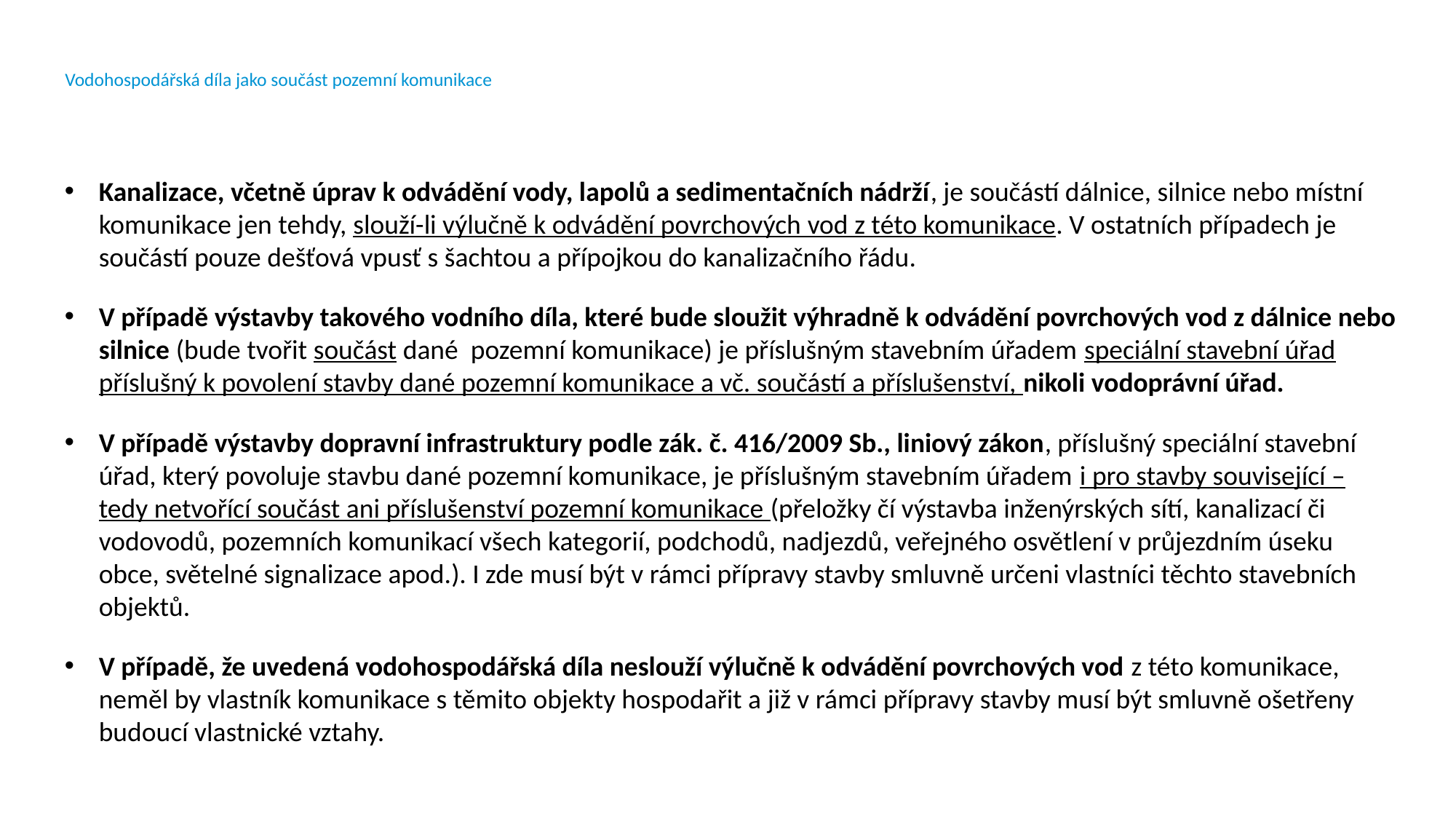

# Vodohospodářská díla jako součást pozemní komunikace
Kanalizace, včetně úprav k odvádění vody, lapolů a sedimentačních nádrží, je součástí dálnice, silnice nebo místní komunikace jen tehdy, slouží-li výlučně k odvádění povrchových vod z této komunikace. V ostatních případech je součástí pouze dešťová vpusť s šachtou a přípojkou do kanalizačního řádu.
V případě výstavby takového vodního díla, které bude sloužit výhradně k odvádění povrchových vod z dálnice nebo silnice (bude tvořit součást dané  pozemní komunikace) je příslušným stavebním úřadem speciální stavební úřad příslušný k povolení stavby dané pozemní komunikace a vč. součástí a příslušenství, nikoli vodoprávní úřad.
V případě výstavby dopravní infrastruktury podle zák. č. 416/2009 Sb., liniový zákon, příslušný speciální stavební úřad, který povoluje stavbu dané pozemní komunikace, je příslušným stavebním úřadem i pro stavby související – tedy netvořící součást ani příslušenství pozemní komunikace (přeložky čí výstavba inženýrských sítí, kanalizací či vodovodů, pozemních komunikací všech kategorií, podchodů, nadjezdů, veřejného osvětlení v průjezdním úseku obce, světelné signalizace apod.). I zde musí být v rámci přípravy stavby smluvně určeni vlastníci těchto stavebních objektů.
V případě, že uvedená vodohospodářská díla neslouží výlučně k odvádění povrchových vod z této komunikace, neměl by vlastník komunikace s těmito objekty hospodařit a již v rámci přípravy stavby musí být smluvně ošetřeny budoucí vlastnické vztahy.